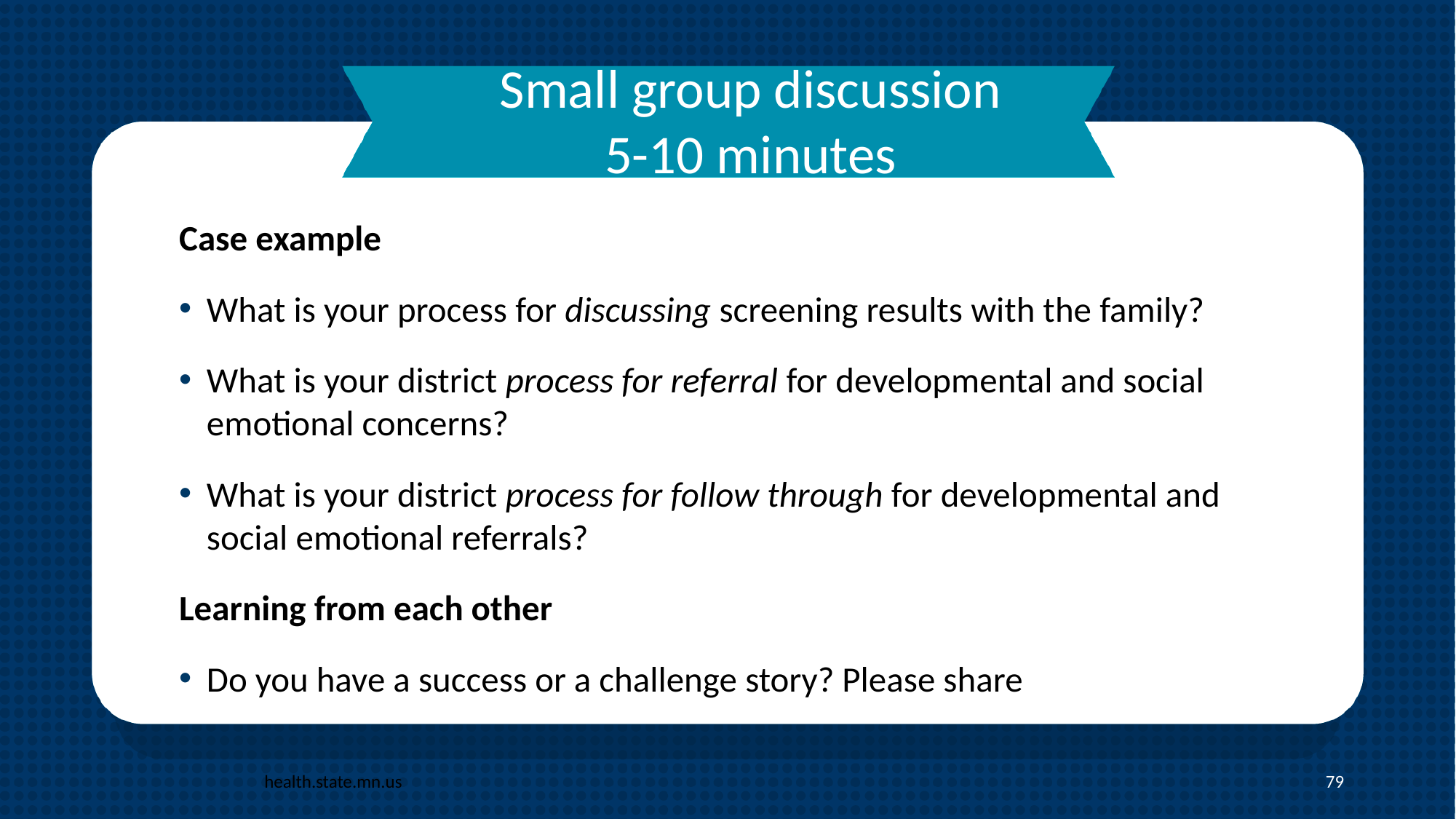

# Small group discussion 5-10 minutes
Case example
What is your process for discussing screening results with the family?
What is your district process for referral for developmental and social emotional concerns?
What is your district process for follow through for developmental and social emotional referrals?
Learning from each other
Do you have a success or a challenge story? Please share

health.state.mn.us
79